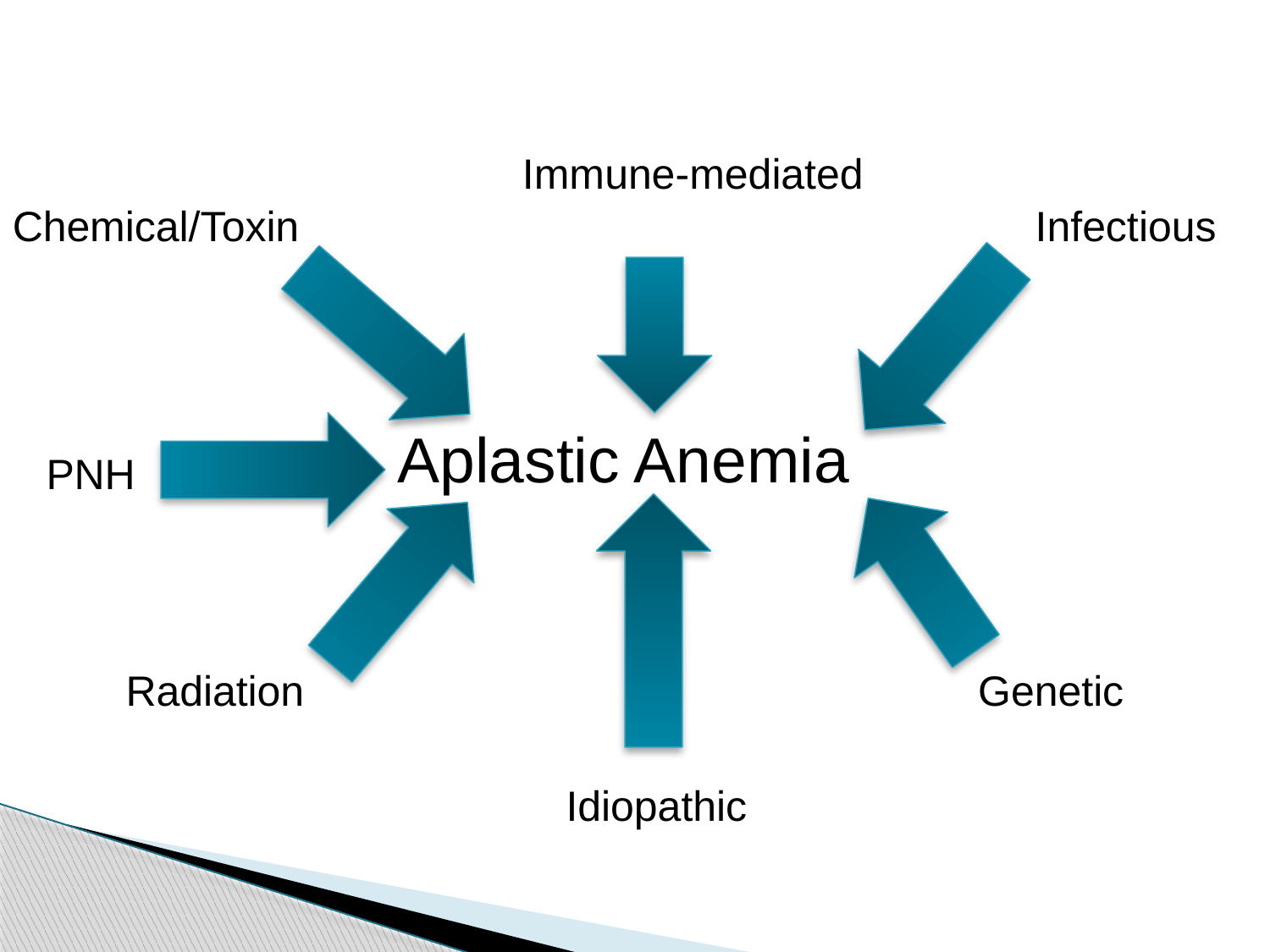

Immune-mediated
Chemical/Toxin
Infectious

Aplastic Anemia
PNH

Radiation
Genetic
Idiopathic